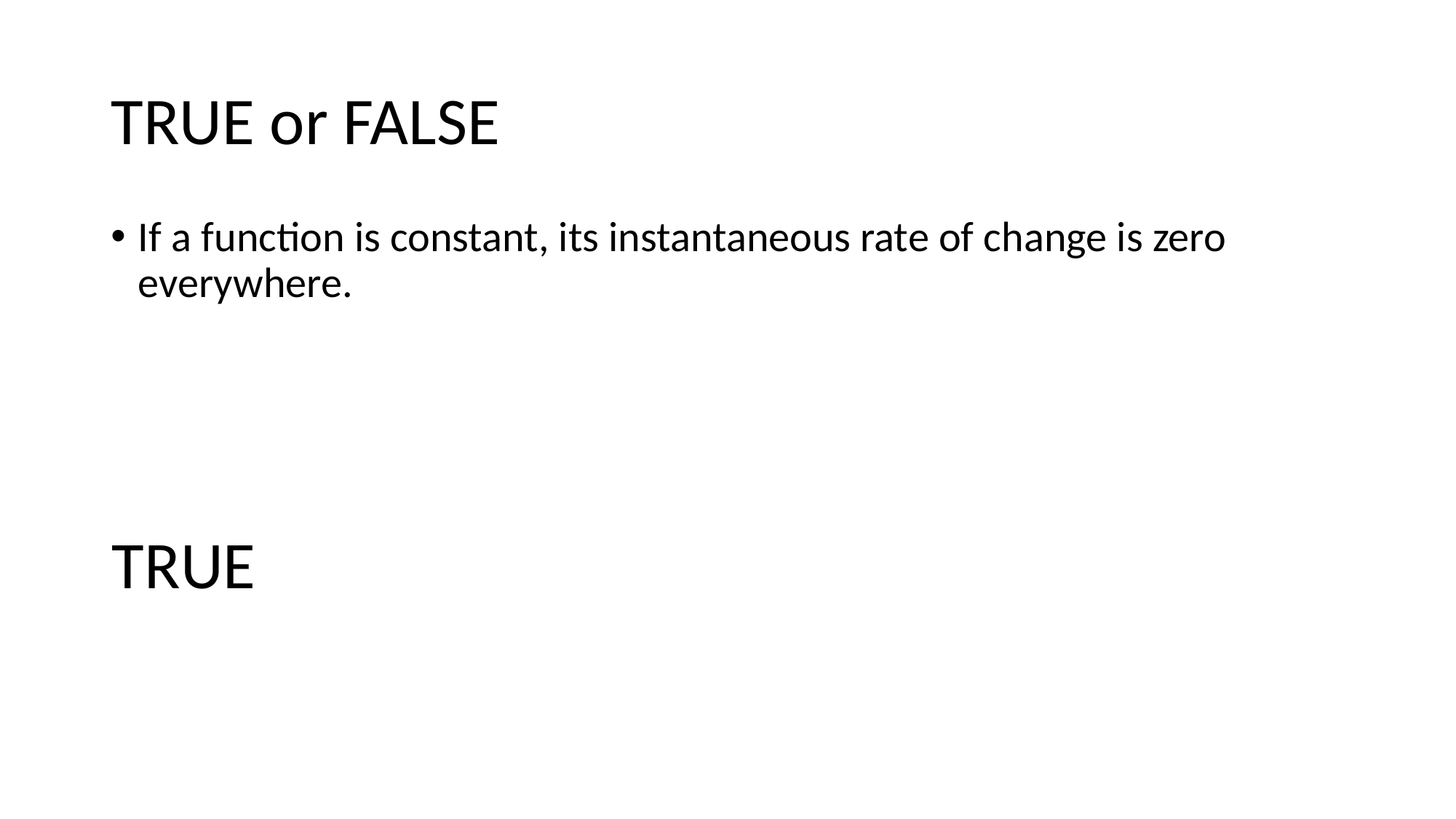

# TRUE or FALSE
If a function is constant, its instantaneous rate of change is zero everywhere.
TRUE